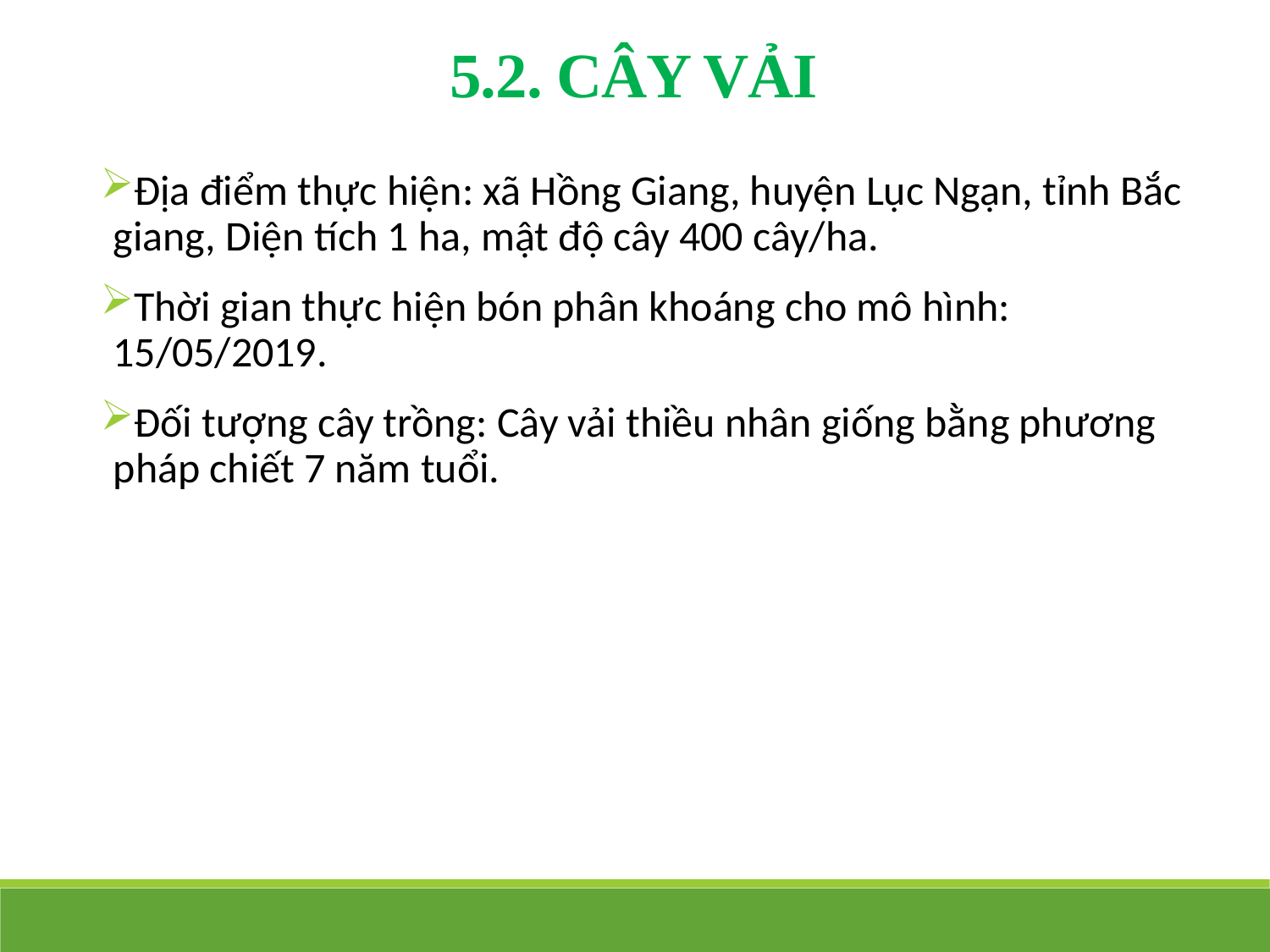

5.2. CÂY VẢI
Địa điểm thực hiện: xã Hồng Giang, huyện Lục Ngạn, tỉnh Bắc giang, Diện tích 1 ha, mật độ cây 400 cây/ha.
Thời gian thực hiện bón phân khoáng cho mô hình: 15/05/2019.
Đối tượng cây trồng: Cây vải thiều nhân giống bằng phương pháp chiết 7 năm tuổi.